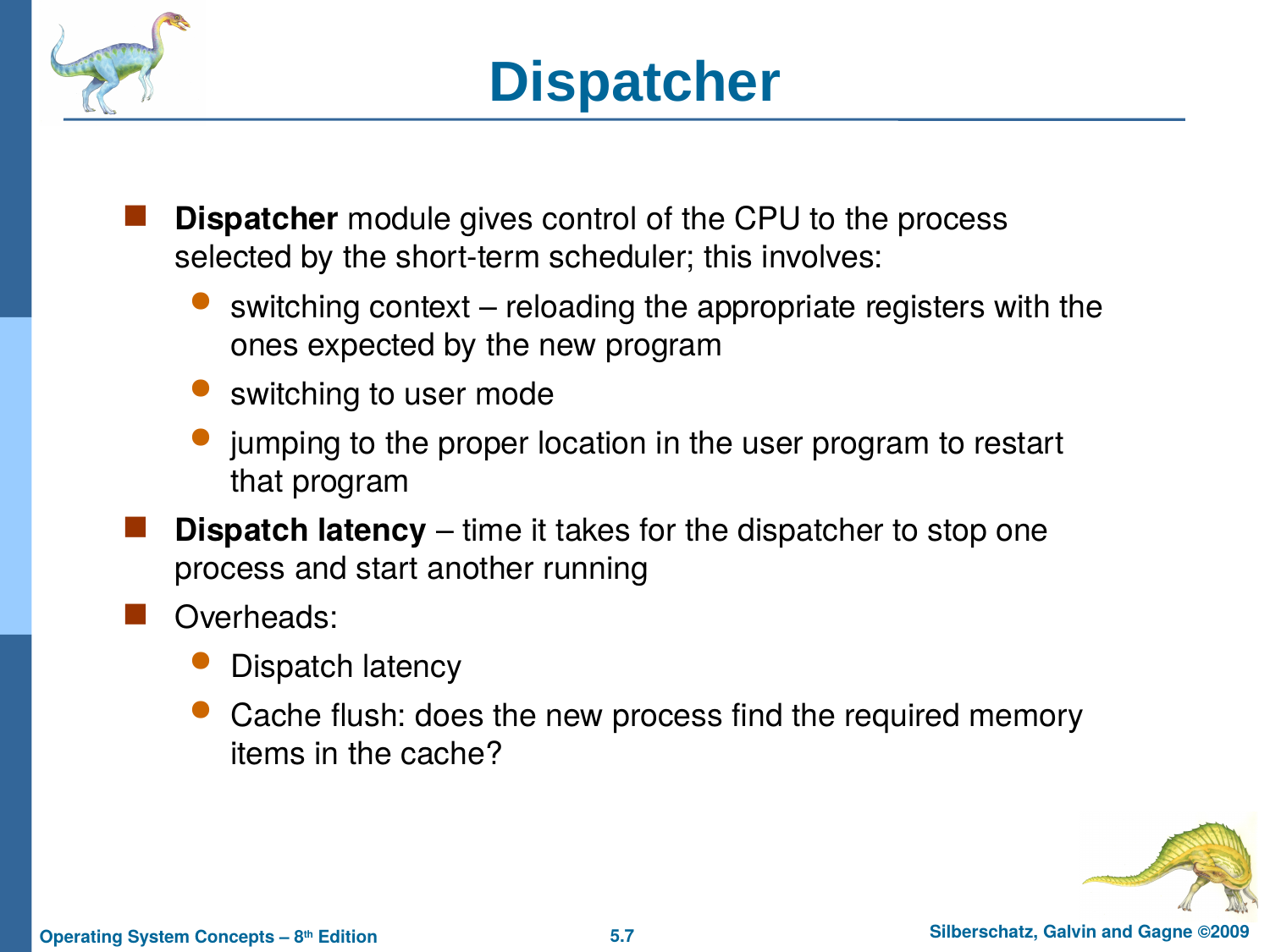

# Dispatcher
Dispatcher module gives control of the CPU to the process selected by the short-term scheduler; this involves:
switching context – reloading the appropriate registers with the ones expected by the new program
switching to user mode
jumping to the proper location in the user program to restart that program
Dispatch latency – time it takes for the dispatcher to stop one process and start another running
Overheads:
Dispatch latency
Cache flush: does the new process find the required memory items in the cache?